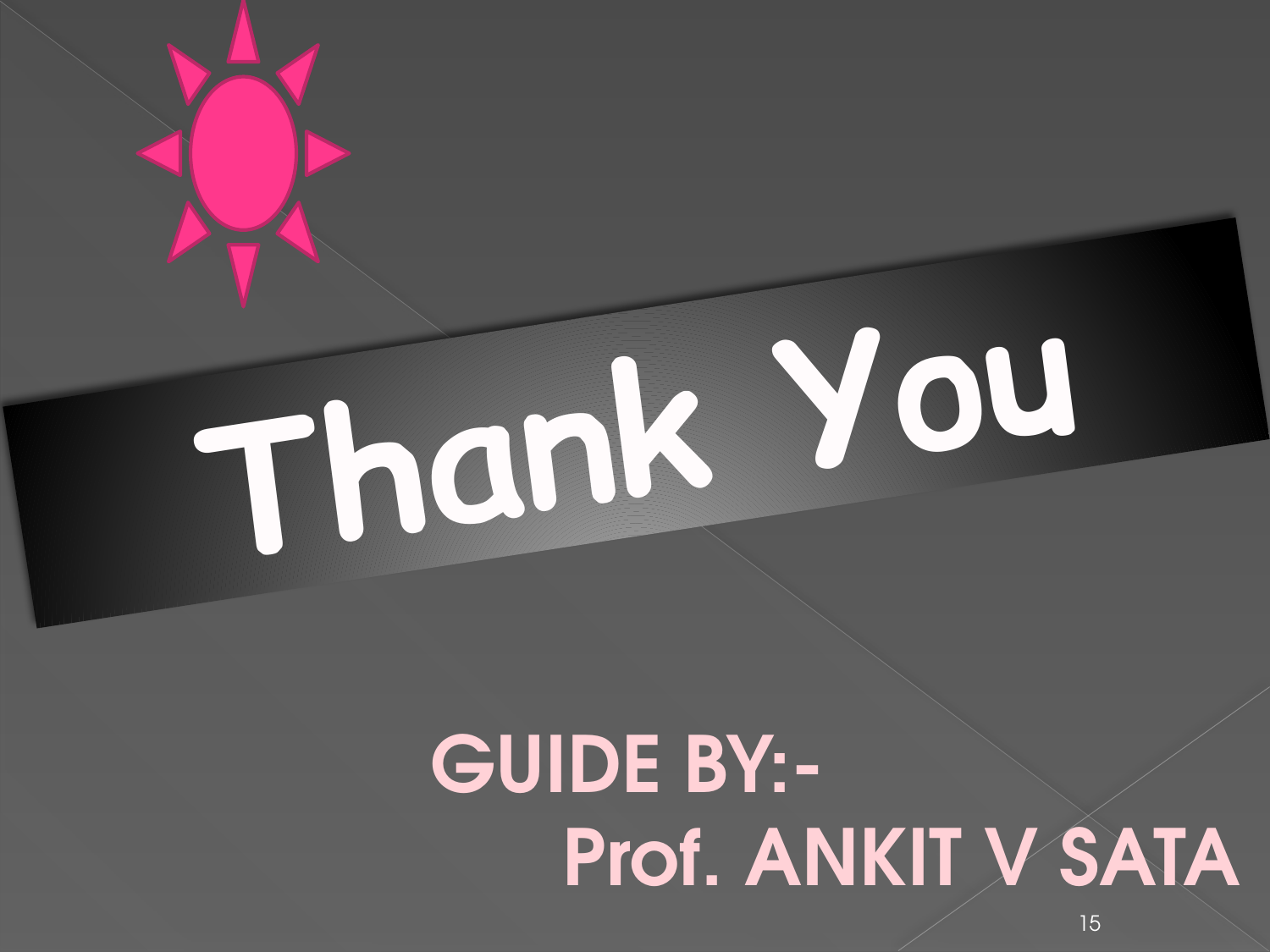

Thank You

              GUIDE BY:-
			Prof. ANKIT V SATA
15